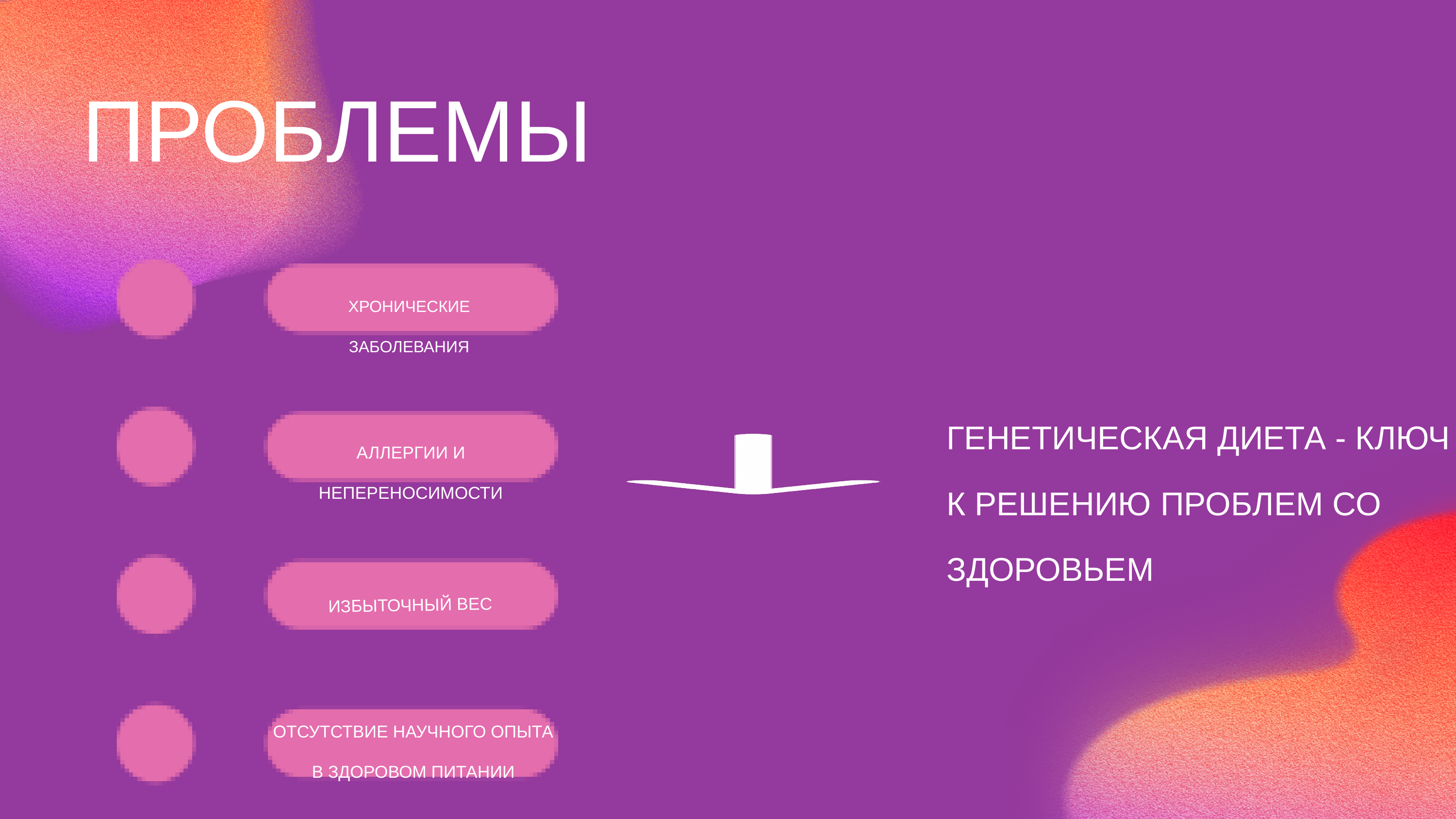

ПРОБЛЕМЫ

ХРОНИЧЕСКИЕ ЗАБОЛЕВАНИЯ

ГЕНЕТИЧЕСКАЯ ДИЕТА - КЛЮЧ К РЕШЕНИЮ ПРОБЛЕМ СО ЗДОРОВЬЕМ
АЛЛЕРГИИ И НЕПЕРЕНОСИМОСТИ

ИЗБЫТОЧНЫЙ ВЕС
ОТСУТСТВИЕ НАУЧНОГО ОПЫТА В ЗДОРОВОМ ПИТАНИИ